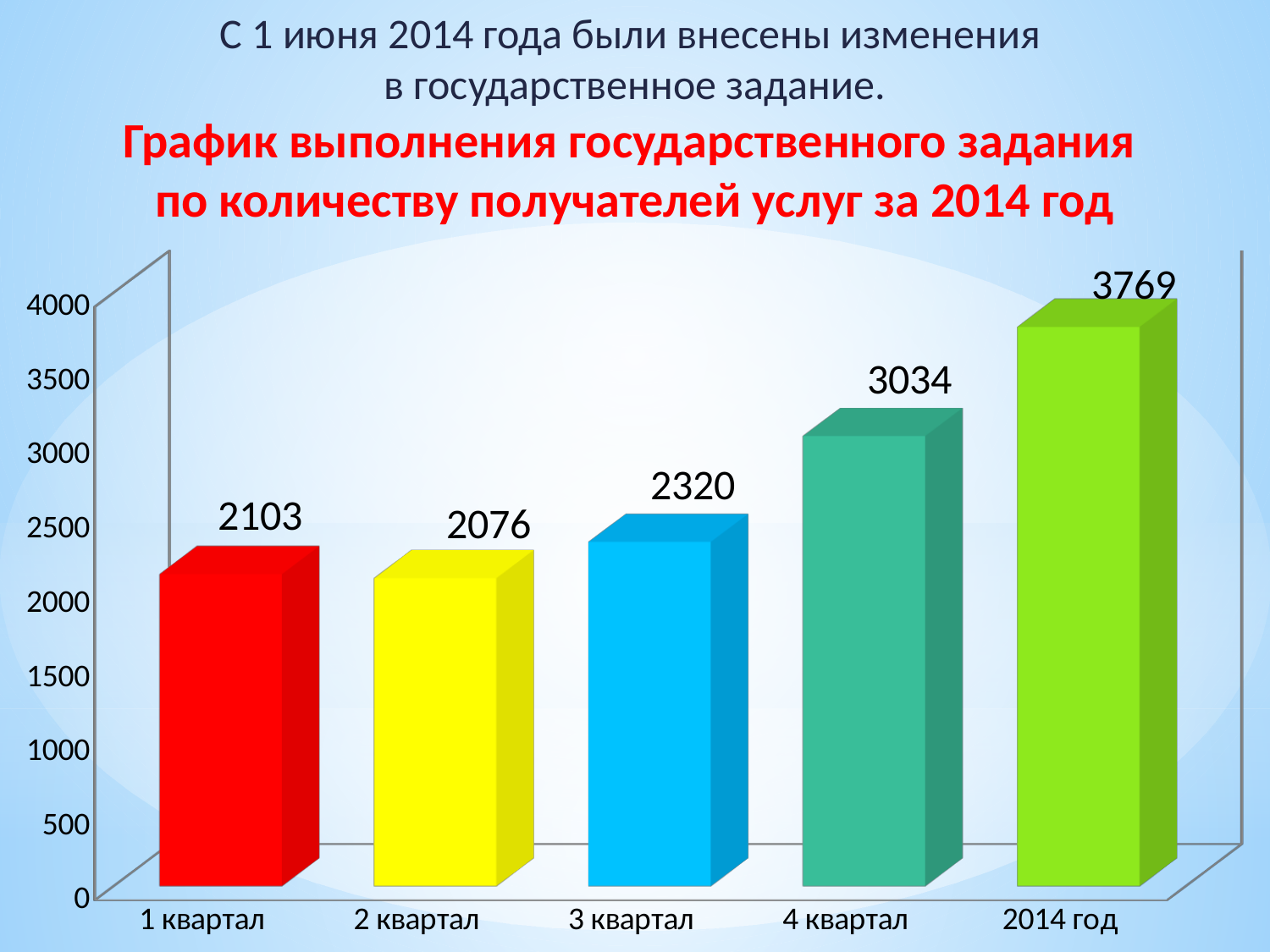

# С 1 июня 2014 года были внесены изменения в государственное задание. График выполнения государственного задания по количеству получателей услуг за 2014 год

[unsupported chart]